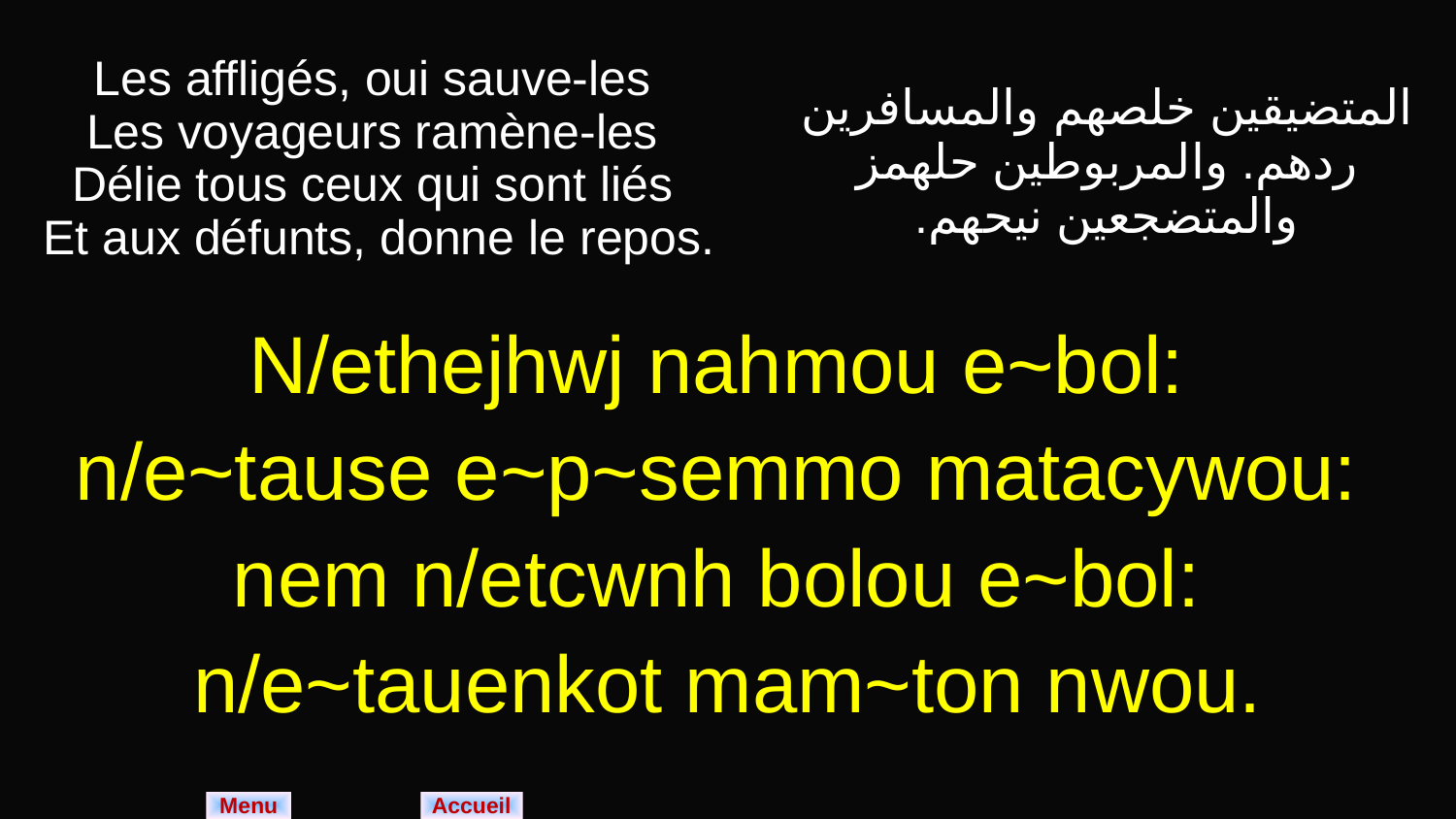

| Les affligés, oui sauve-les Les voyageurs ramène-les Délie tous ceux qui sont liés Et aux défunts, donne le repos. | المتضيقين خلصهم والمسافرين ردهم. والمربوطين حلهمز والمتضجعين نيحهم. |
| --- | --- |
| N/ethejhwj nahmou e~bol: n/e~tause e~p~semmo matacywou: nem n/etcwnh bolou e~bol: n/e~tauenkot mam~ton nwou. |  |
Menu